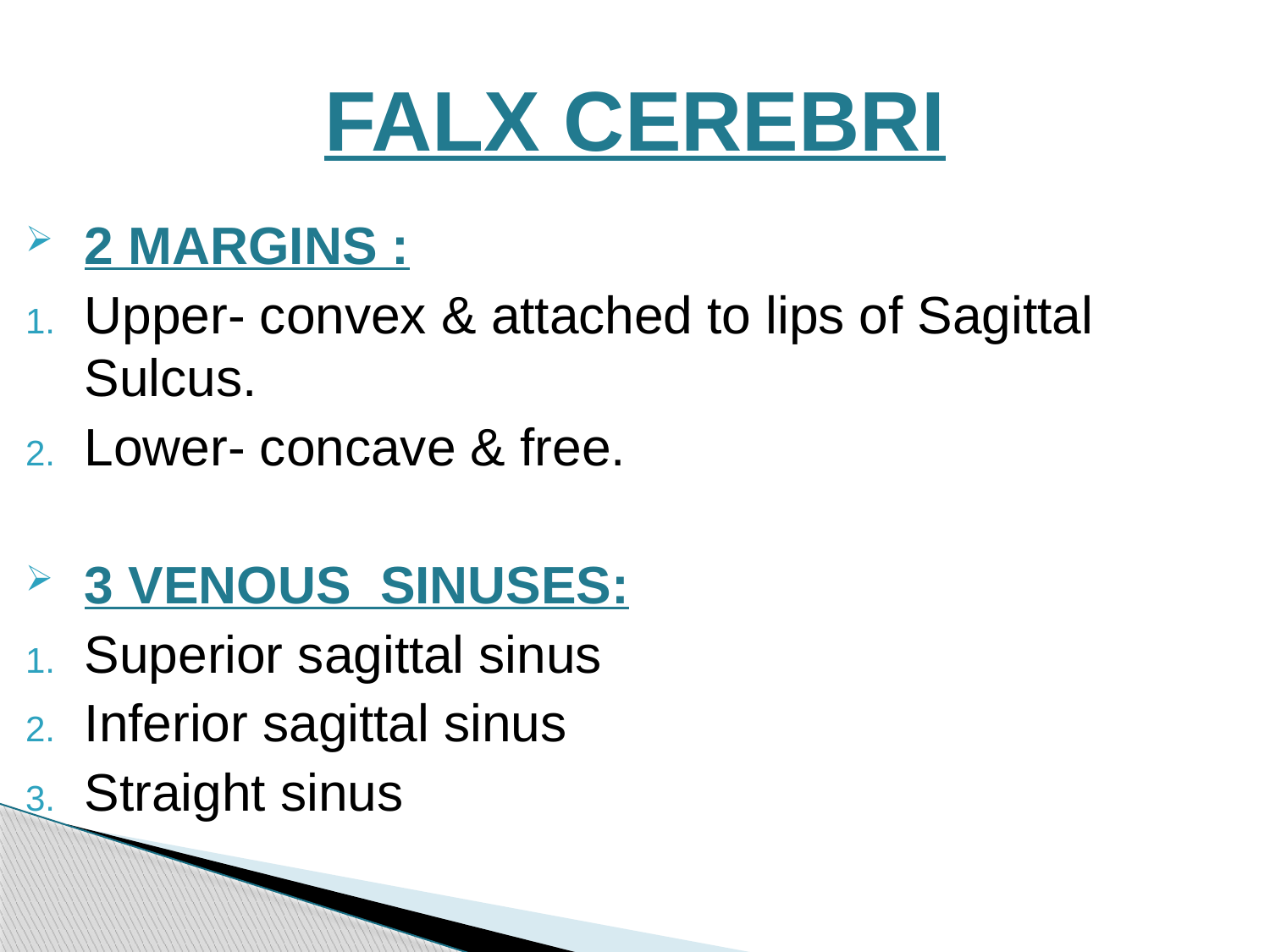

# FALX CEREBRI
2 MARGINS :
Upper- convex & attached to lips of Sagittal Sulcus.
Lower- concave & free.

3 VENOUS  SINUSES:
Superior sagittal sinus
Inferior sagittal sinus
Straight sinus